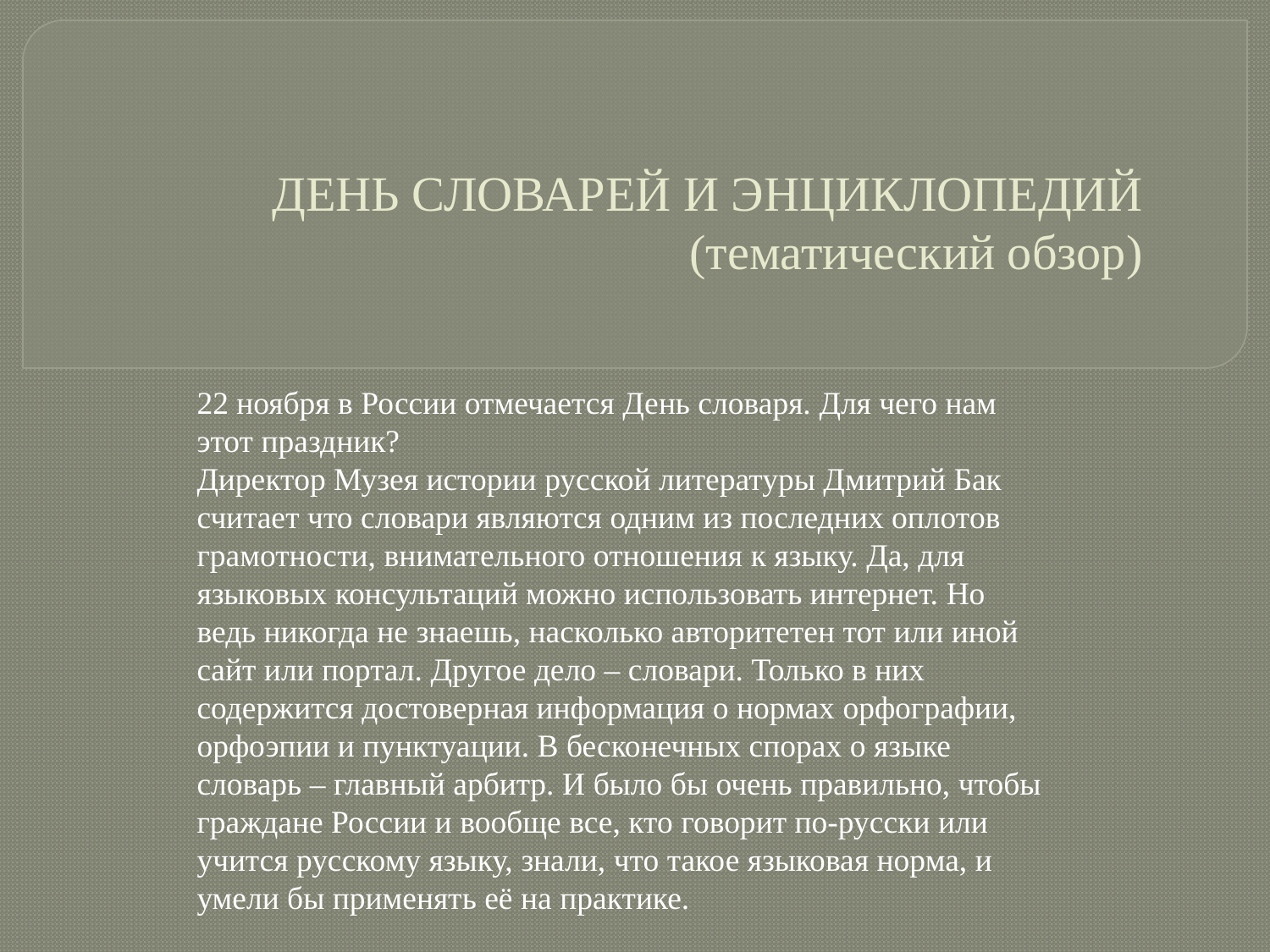

# ДЕНЬ СЛОВАРЕЙ И ЭНЦИКЛОПЕДИЙ (тематический обзор)
22 ноября в России отмечается День словаря. Для чего нам этот праздник?
Директор Музея истории русской литературы Дмитрий Бак считает что словари являются одним из последних оплотов грамотности, внимательного отношения к языку. Да, для языковых консультаций можно использовать интернет. Но ведь никогда не знаешь, насколько авторитетен тот или иной сайт или портал. Другое дело – словари. Только в них содержится достоверная информация о нормах орфографии, орфоэпии и пунктуации. В бесконечных спорах о языке словарь – главный арбитр. И было бы очень правильно, чтобы граждане России и вообще все, кто говорит по-русски или учится русскому языку, знали, что такое языковая норма, и умели бы применять её на практике.